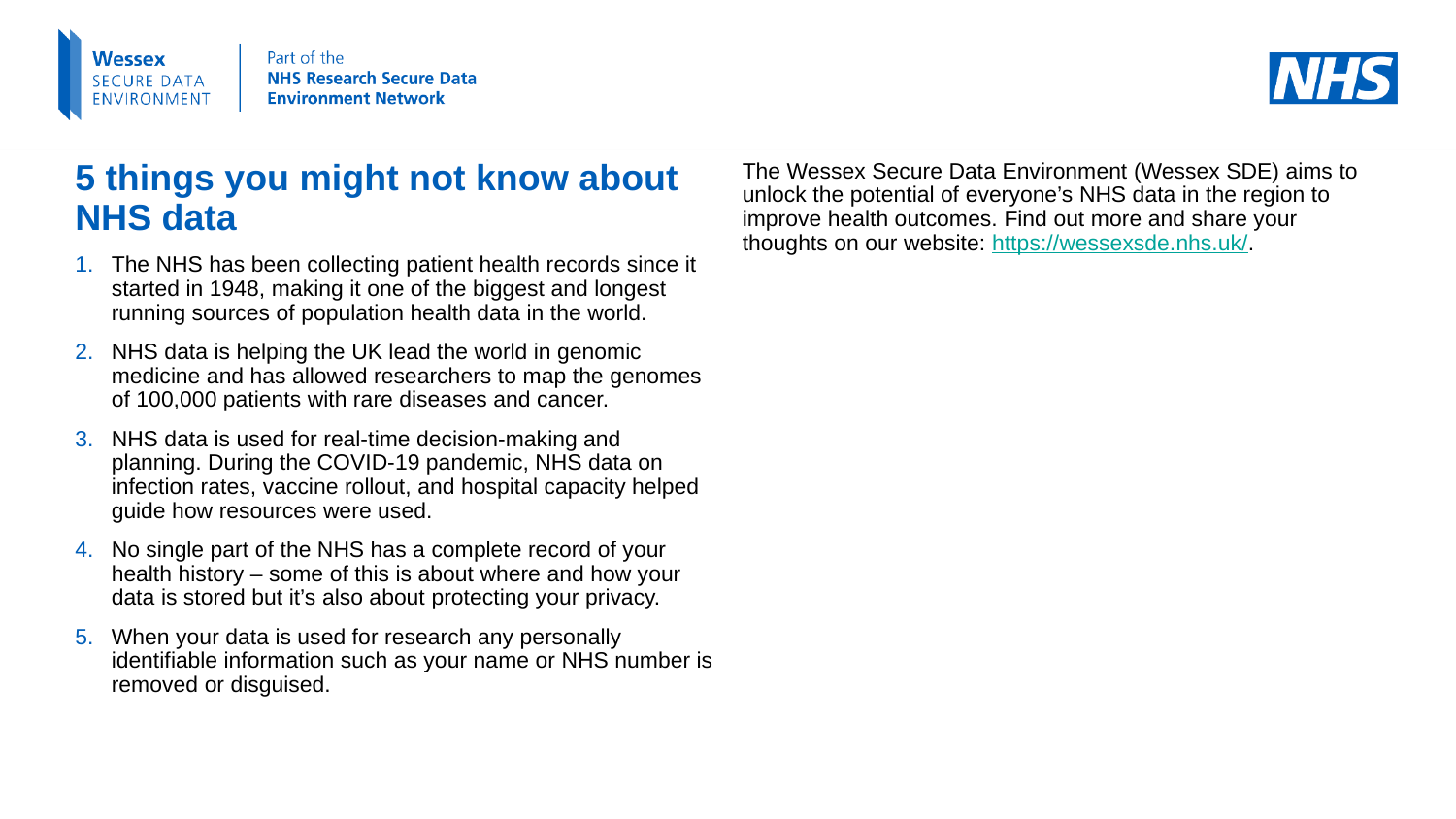

5 things you might not know about NHS data
The NHS has been collecting patient health records since it started in 1948, making it one of the biggest and longest running sources of population health data in the world.
NHS data is helping the UK lead the world in genomic medicine and has allowed researchers to map the genomes of 100,000 patients with rare diseases and cancer.
NHS data is used for real-time decision-making and planning. During the COVID-19 pandemic, NHS data on infection rates, vaccine rollout, and hospital capacity helped guide how resources were used.
No single part of the NHS has a complete record of your health history – some of this is about where and how your data is stored but it’s also about protecting your privacy.
When your data is used for research any personally identifiable information such as your name or NHS number is removed or disguised.
The Wessex Secure Data Environment (Wessex SDE) aims to unlock the potential of everyone’s NHS data in the region to improve health outcomes. Find out more and share your thoughts on our website: https://wessexsde.nhs.uk/.